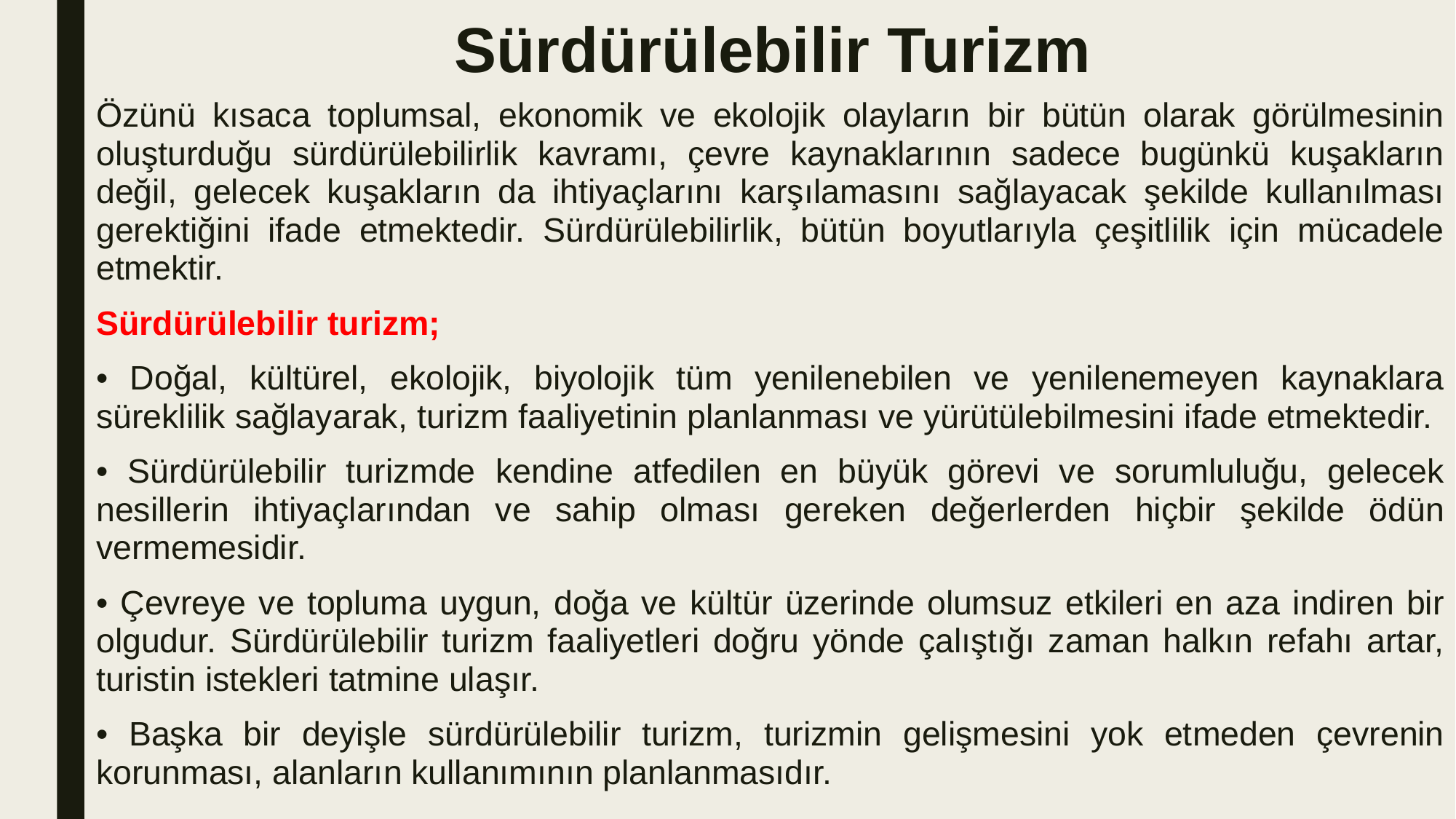

# Sürdürülebilir Turizm
Özünü kısaca toplumsal, ekonomik ve ekolojik olayların bir bütün olarak görülmesinin oluşturduğu sürdürülebilirlik kavramı, çevre kaynaklarının sadece bugünkü kuşakların değil, gelecek kuşakların da ihtiyaçlarını karşılamasını sağlayacak şekilde kullanılması gerektiğini ifade etmektedir. Sürdürülebilirlik, bütün boyutlarıyla çeşitlilik için mücadele etmektir.
Sürdürülebilir turizm;
• Doğal, kültürel, ekolojik, biyolojik tüm yenilenebilen ve yenilenemeyen kaynaklara süreklilik sağlayarak, turizm faaliyetinin planlanması ve yürütülebilmesini ifade etmektedir.
• Sürdürülebilir turizmde kendine atfedilen en büyük görevi ve sorumluluğu, gelecek nesillerin ihtiyaçlarından ve sahip olması gereken değerlerden hiçbir şekilde ödün vermemesidir.
• Çevreye ve topluma uygun, doğa ve kültür üzerinde olumsuz etkileri en aza indiren bir olgudur. Sürdürülebilir turizm faaliyetleri doğru yönde çalıştığı zaman halkın refahı artar, turistin istekleri tatmine ulaşır.
• Başka bir deyişle sürdürülebilir turizm, turizmin gelişmesini yok etmeden çevrenin korunması, alanların kullanımının planlanmasıdır.